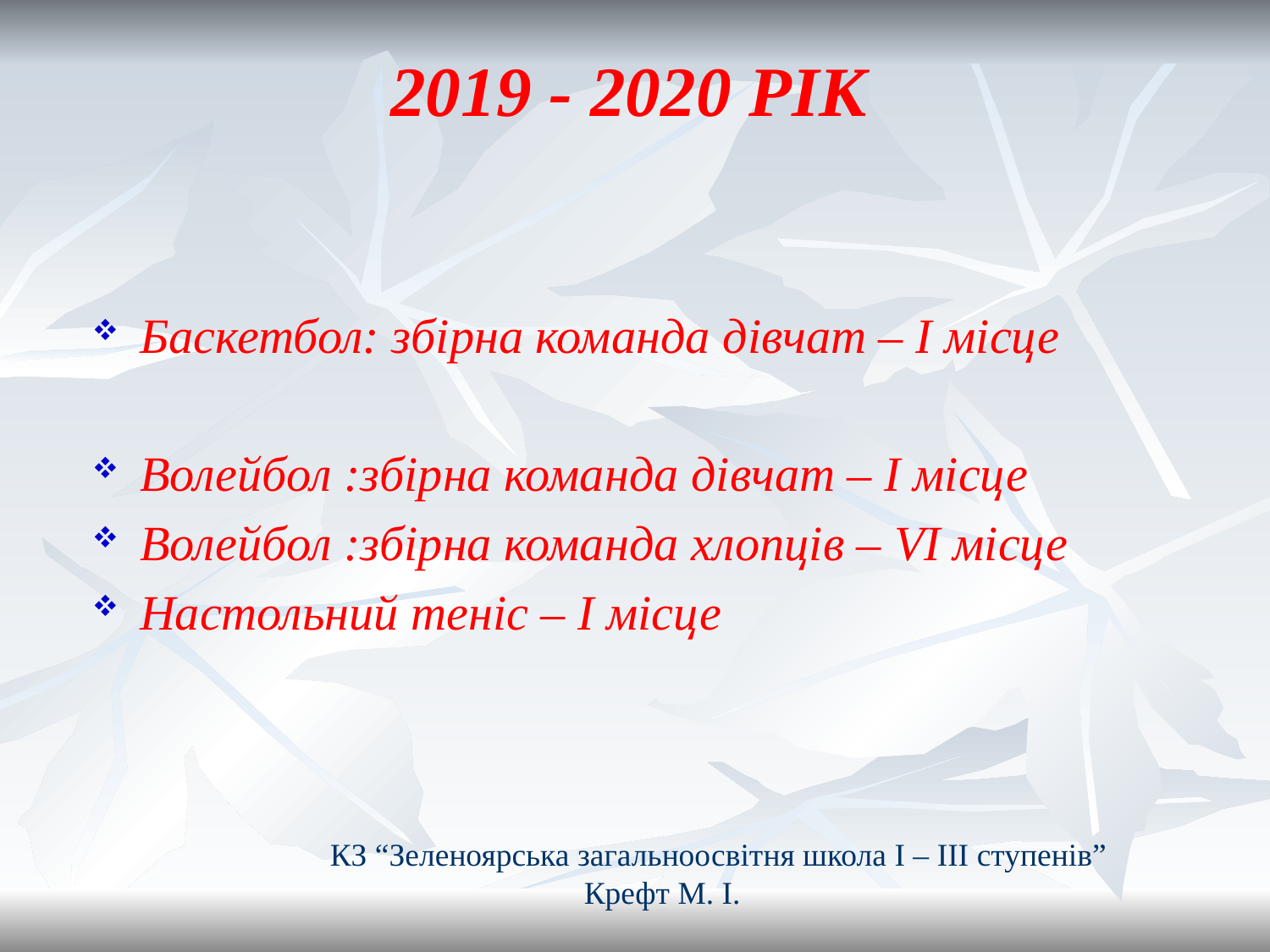

# 2019 - 2020 рік
Баскетбол: збірна команда дівчат – І місце

Волейбол :збірна команда дівчат – І місце
Волейбол :збірна команда хлопців – VІ місце
Настольний теніс – І місце
КЗ “Зеленоярська загальноосвітня школа І – ІІІ ступенів”
		Крефт М. І.